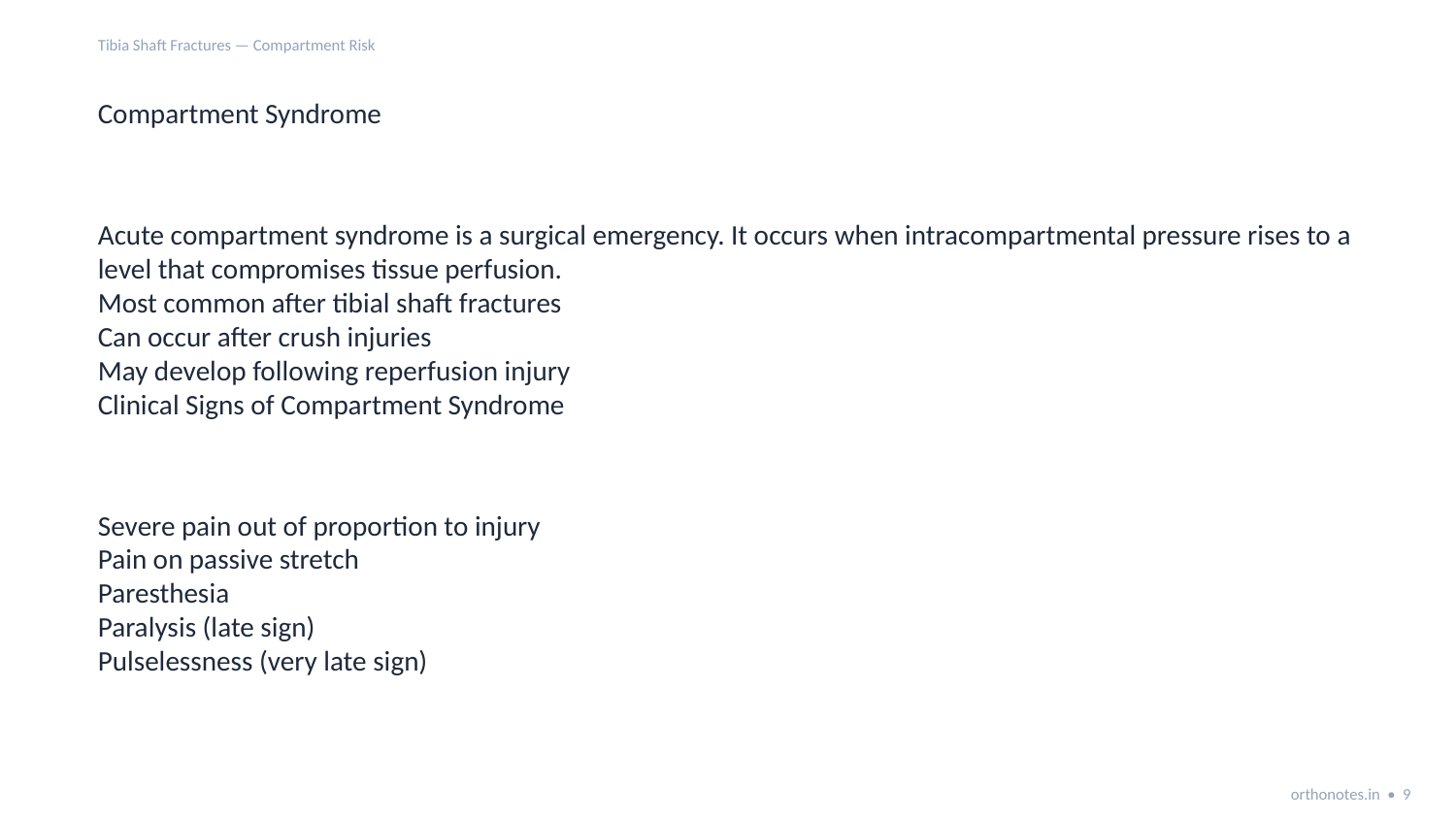

Tibia Shaft Fractures — Compartment Risk
Compartment Syndrome
Acute compartment syndrome is a surgical emergency. It occurs when intracompartmental pressure rises to a level that compromises tissue perfusion.
Most common after tibial shaft fractures
Can occur after crush injuries
May develop following reperfusion injury
Clinical Signs of Compartment Syndrome
Severe pain out of proportion to injury
Pain on passive stretch
Paresthesia
Paralysis (late sign)
Pulselessness (very late sign)
orthonotes.in  •  9